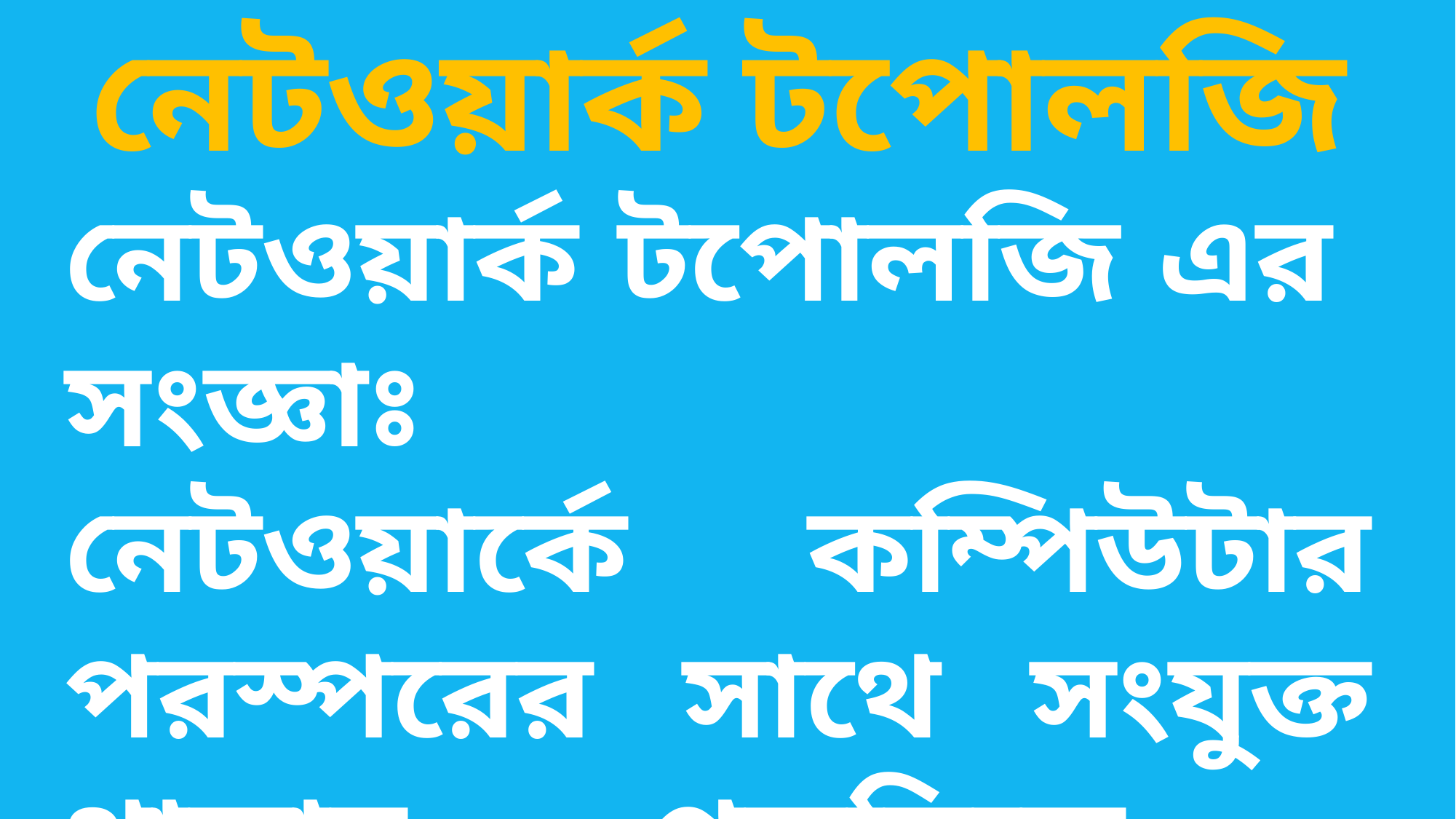

নেটওয়ার্ক টপোলজি
নেটওয়ার্ক টপোলজি এর  সংজ্ঞাঃ
নেটওয়ার্কে কম্পিউটার পরস্পরের সাথে সংযুক্ত থাকার পদ্ধতিকে  নেটওয়ার্ক টপোলজি বলে।